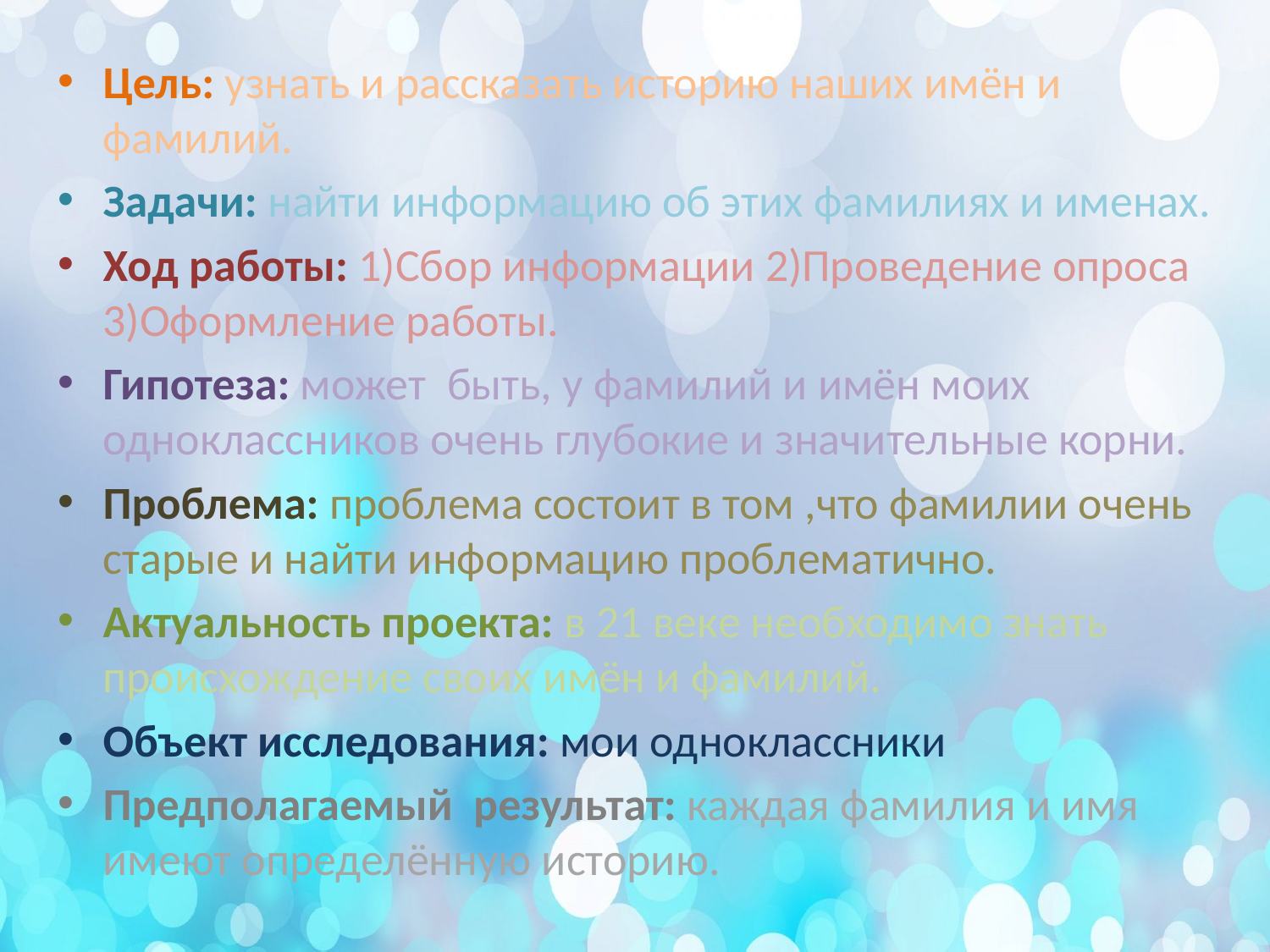

Цель: узнать и рассказать историю наших имён и фамилий.
Задачи: найти информацию об этих фамилиях и именах.
Ход работы: 1)Сбор информации 2)Проведение опроса  3)Оформление работы.
Гипотеза: может  быть, у фамилий и имён моих одноклассников очень глубокие и значительные корни.
Проблема: проблема состоит в том ,что фамилии очень старые и найти информацию проблематично.
Актуальность проекта: в 21 веке необходимо знать происхождение своих имён и фамилий.
Объект исследования: мои одноклассники
Предполагаемый  результат: каждая фамилия и имя имеют определённую историю.